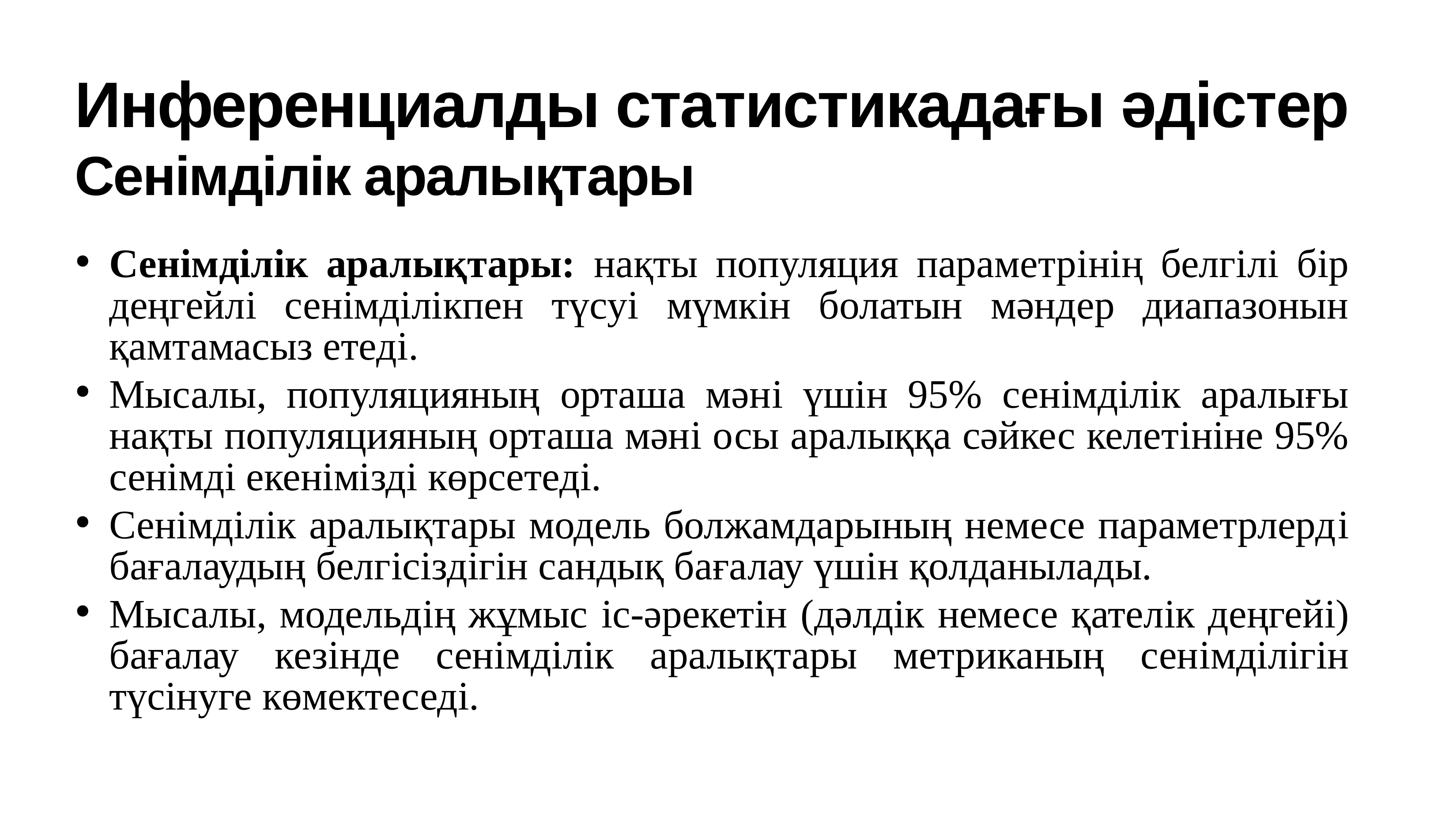

# Инференциалды статистикадағы әдістер Сенімділік аралықтары
Сенiмдiлiк аралықтары: нақты популяция параметрiнiң белгiлi бiр деңгейлi сенiмдiлiкпен түсуi мүмкiн болатын мәндер диапазонын қамтамасыз етедi.
Мысалы, популяцияның орташа мәнi үшiн 95% сенiмдiлiк аралығы нақты популяцияның орташа мәнi осы аралыққа сәйкес келетiнiне 95% сенiмдi екенiмiздi көрсетедi.
Сенiмдiлiк аралықтары модель болжамдарының немесе параметрлердi бағалаудың белгiсiздiгiн сандық бағалау үшiн қолданылады.
Мысалы, модельдiң жұмыс iс-әрекетiн (дәлдiк немесе қателiк деңгейi) бағалау кезiнде сенiмдiлiк аралықтары метриканың сенiмдiлiгiн түсiнуге көмектеседі.